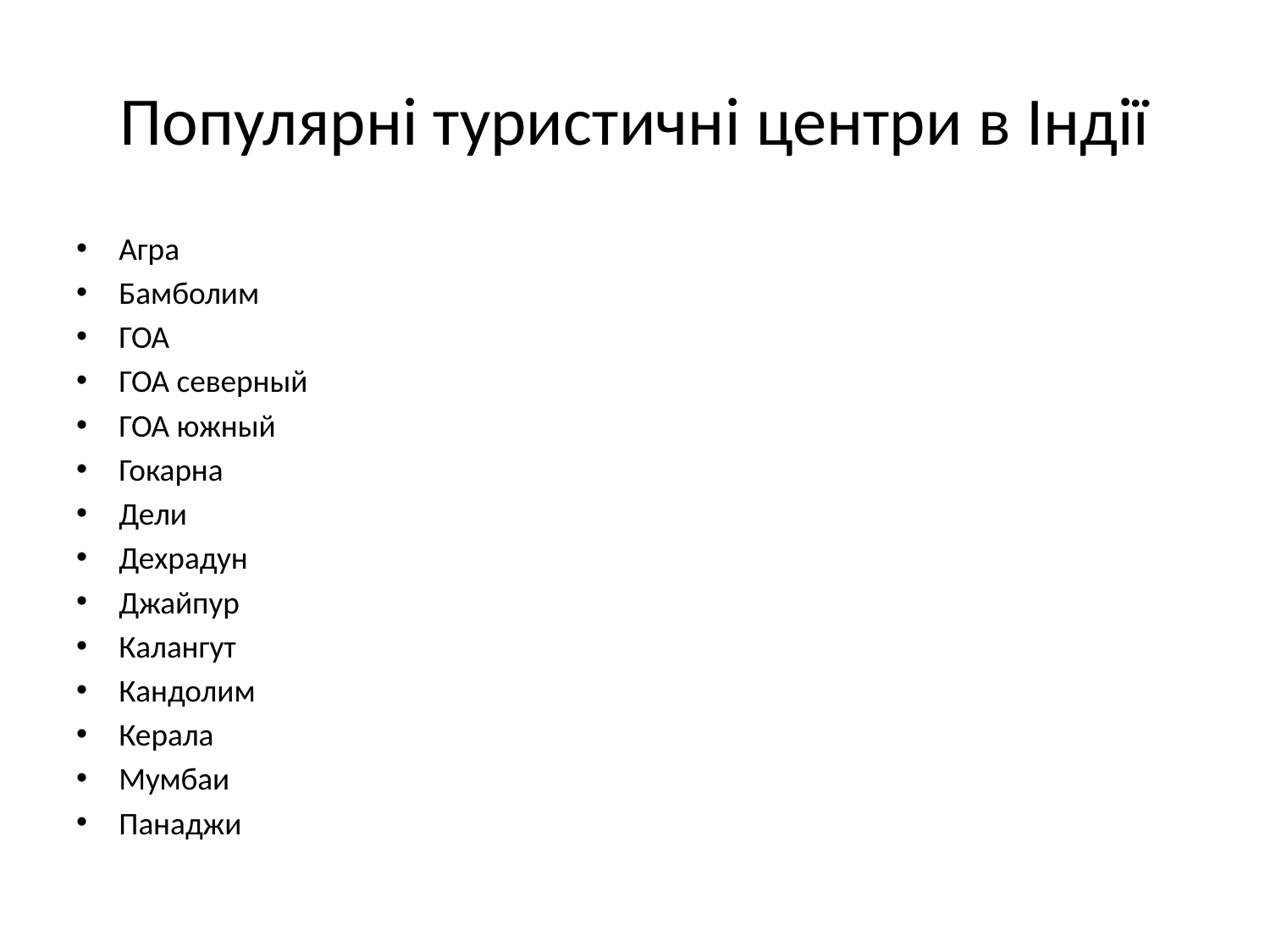

# Популярні туристичні центри в Індії
Агра
Бамболим
ГОА
ГОА северный
ГОА южный
Гокарна
Дели
Дехрадун
Джайпур
Калангут
Кандолим
Керала
Мумбаи
Панаджи